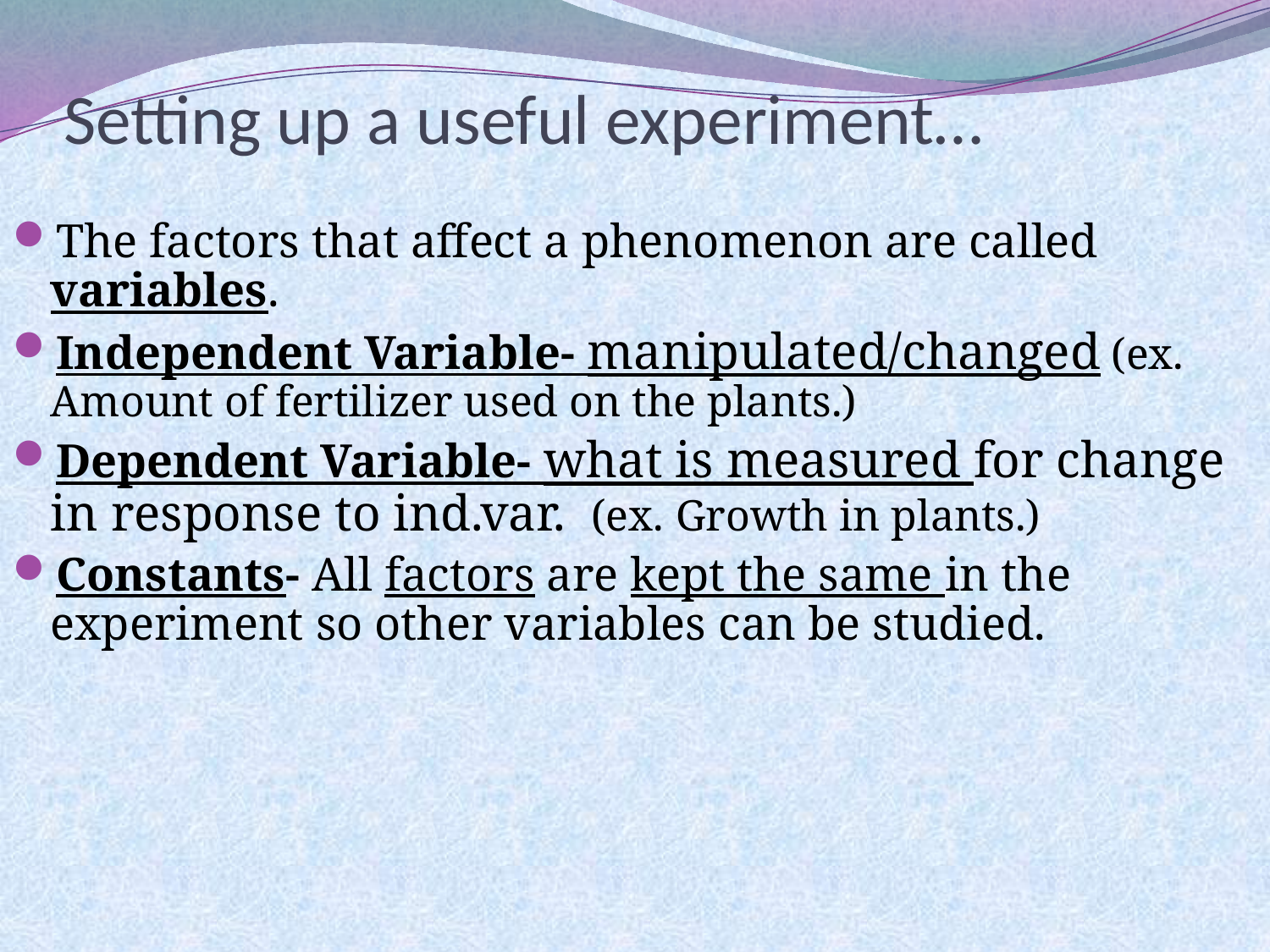

# Setting up a useful experiment…
The factors that affect a phenomenon are called variables.
Independent Variable- manipulated/changed (ex.  Amount of fertilizer used on the plants.)
Dependent Variable- what is measured for change in response to ind.var.  (ex. Growth in plants.)
Constants- All factors are kept the same in the experiment so other variables can be studied.